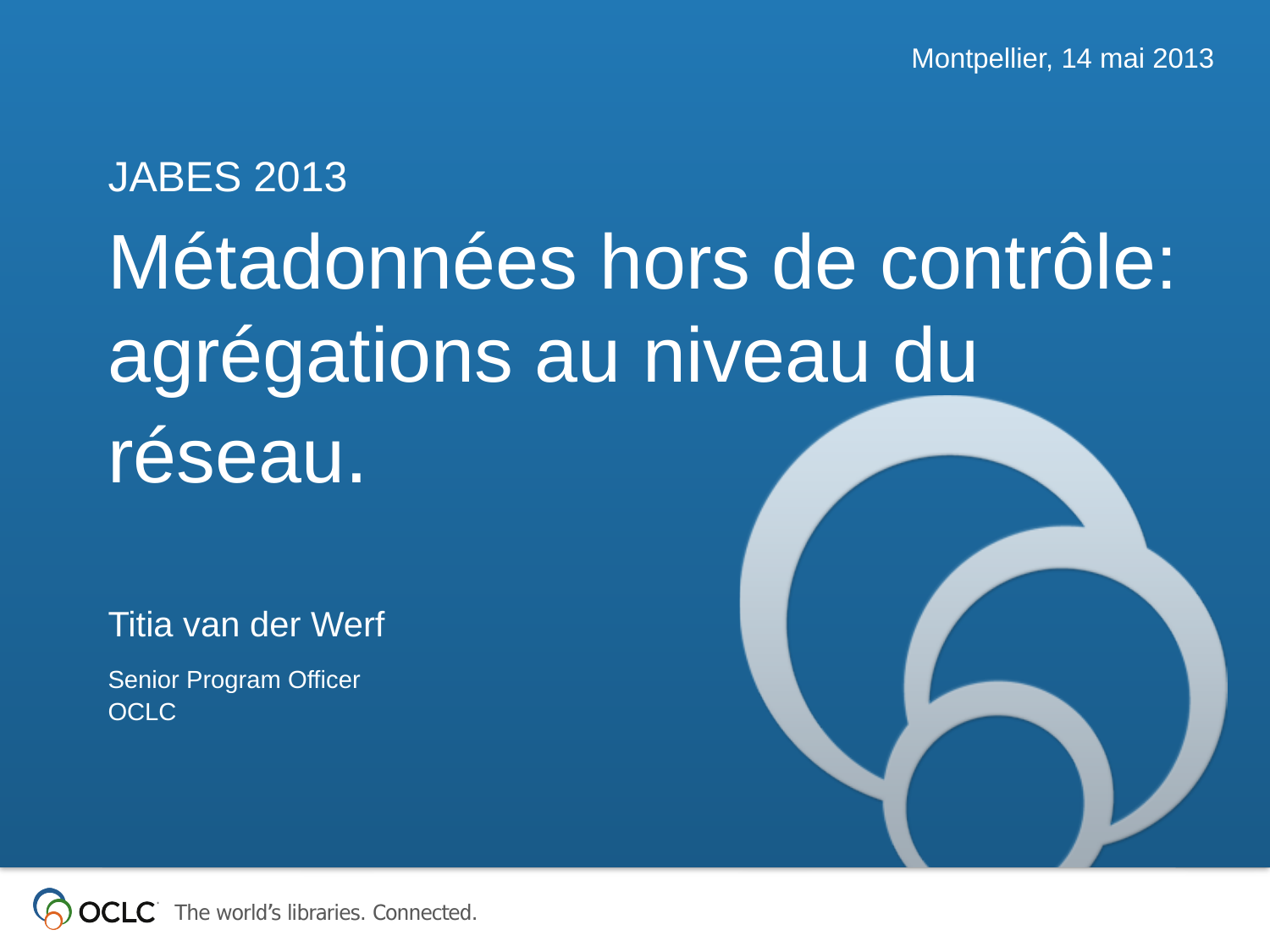

Montpellier, 14 mai 2013

JABES 2013
# Métadonnées hors de contrôle: agrégations au niveau du réseau.
Titia van der Werf
Senior Program Officer
OCLC